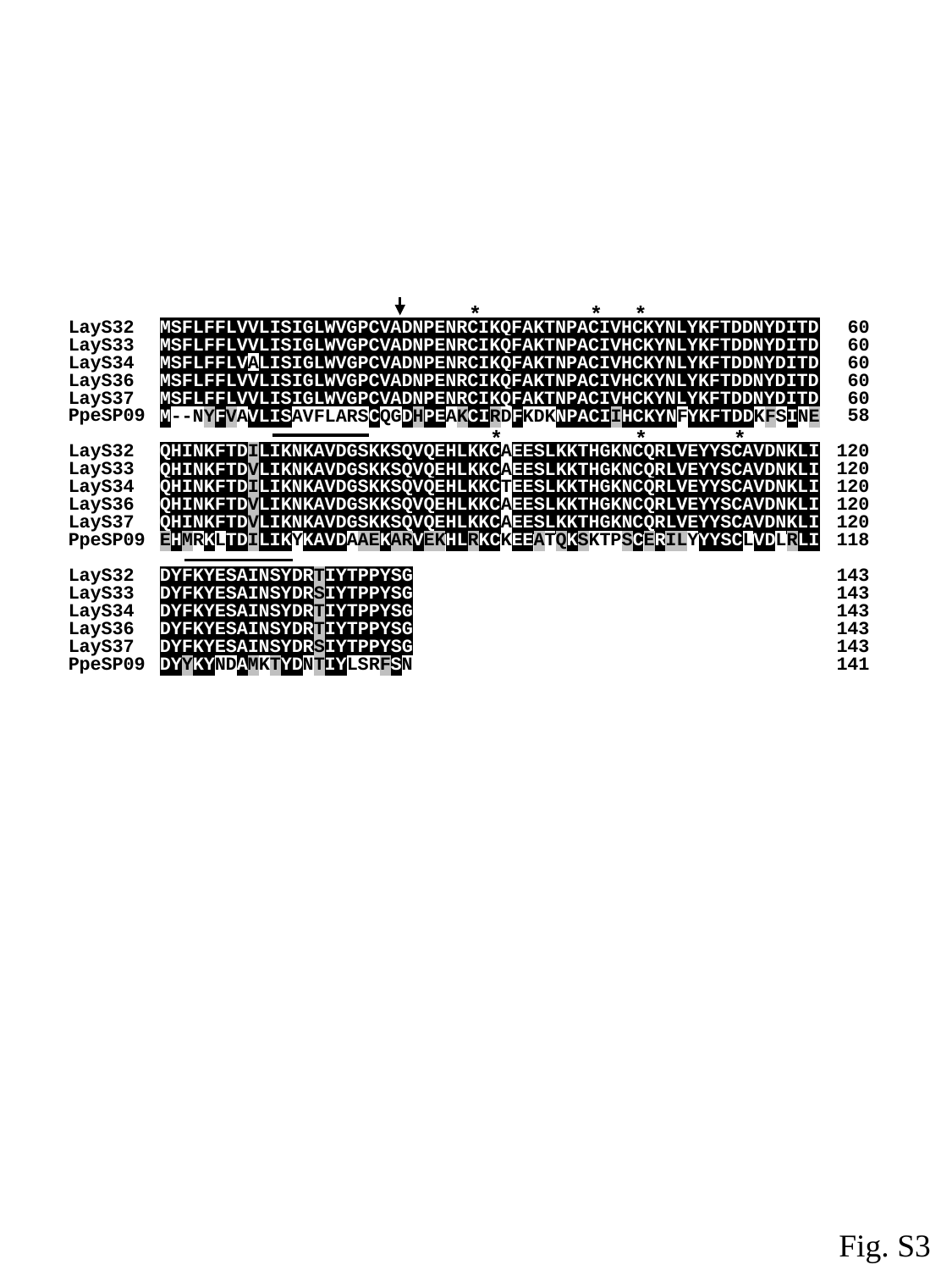

*
*
*
LayS32
LayS33
LayS34
LayS36
LayS37
PpeSP09

LayS32
LayS33
LayS34
LayS36
LayS37
PpeSP09

LayS32
LayS33
LayS34
LayS36
LayS37
PpeSP09
60
60
60
60
60
58

120
120
120
120
120
118

143
143
143
143
143
141
MSFLFFLVVLISIGLWVGPCVADNPENRCIKQFAKTNPACIVHCKYNLYKFTDDNYDITD
MSFLFFLVVLISIGLWVGPCVADNPENRCIKQFAKTNPACIVHCKYNLYKFTDDNYDITD
MSFLFFLVALISIGLWVGPCVADNPENRCIKQFAKTNPACIVHCKYNLYKFTDDNYDITD
MSFLFFLVVLISIGLWVGPCVADNPENRCIKQFAKTNPACIVHCKYNLYKFTDDNYDITD
MSFLFFLVVLISIGLWVGPCVADNPENRCIKQFAKTNPACIVHCKYNLYKFTDDNYDITD
M--NYFVAVLISAVFLARSCQGDHPEAKCIRDFKDKNPACIIHCKYNFYKFTDDKFSINE

QHINKFTDILIKNKAVDGSKKSQVQEHLKKCAEESLKKTHGKNCQRLVEYYSCAVDNKLI
QHINKFTDVLIKNKAVDGSKKSQVQEHLKKCAEESLKKTHGKNCQRLVEYYSCAVDNKLI
QHINKFTDILIKNKAVDGSKKSQVQEHLKKCTEESLKKTHGKNCQRLVEYYSCAVDNKLI
QHINKFTDVLIKNKAVDGSKKSQVQEHLKKCAEESLKKTHGKNCQRLVEYYSCAVDNKLI
QHINKFTDVLIKNKAVDGSKKSQVQEHLKKCAEESLKKTHGKNCQRLVEYYSCAVDNKLI
EHMRKLTDILIKYKAVDAAEKARVEKHLRKCKEEATQKSKTPSCERILYYYSCLVDLRLI

DYFKYESAINSYDRTIYTPPYSG
DYFKYESAINSYDRSIYTPPYSG
DYFKYESAINSYDRTIYTPPYSG
DYFKYESAINSYDRTIYTPPYSG
DYFKYESAINSYDRSIYTPPYSG
DYYKYNDAMKTYDNTIYLSRFSN
*
*
*
Fig. S3